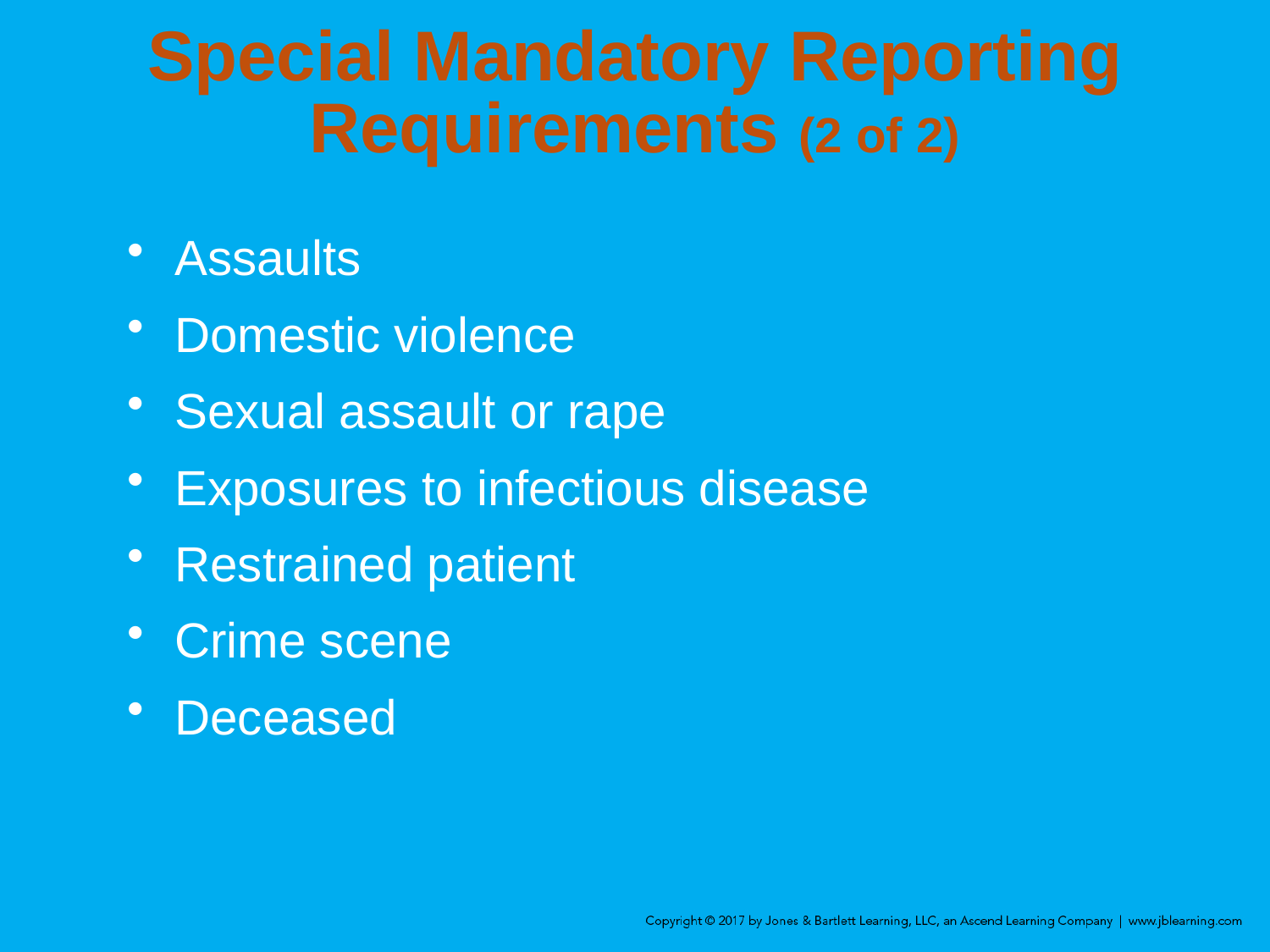

# Special Mandatory Reporting Requirements (2 of 2)
Assaults
Domestic violence
Sexual assault or rape
Exposures to infectious disease
Restrained patient
Crime scene
Deceased